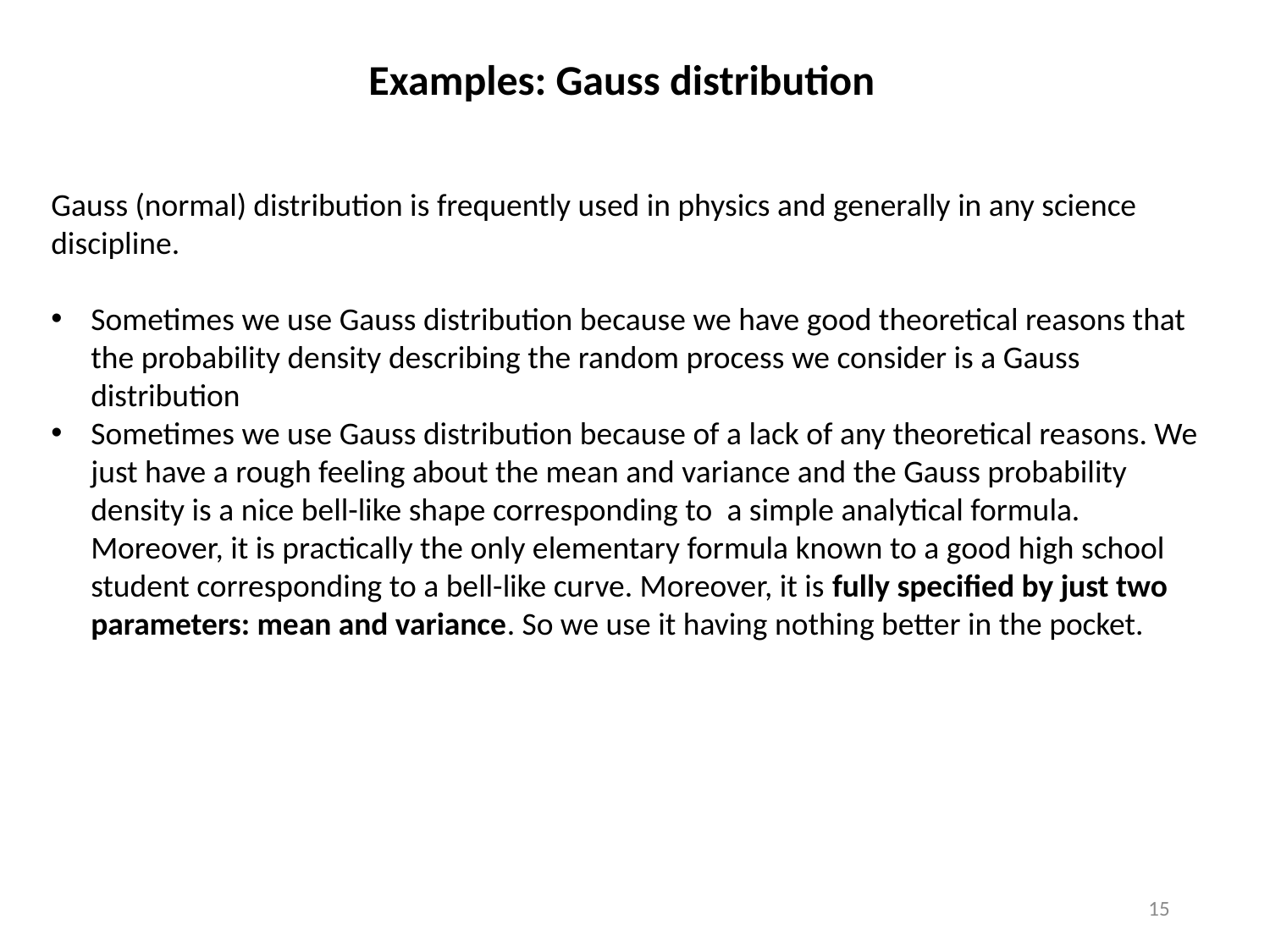

Examples: Gauss distribution
Gauss (normal) distribution is frequently used in physics and generally in any science discipline.

Sometimes we use Gauss distribution because we have good theoretical reasons that the probability density describing the random process we consider is a Gauss distribution
Sometimes we use Gauss distribution because of a lack of any theoretical reasons. We just have a rough feeling about the mean and variance and the Gauss probability density is a nice bell-like shape corresponding to  a simple analytical formula. Moreover, it is practically the only elementary formula known to a good high school student corresponding to a bell-like curve. Moreover, it is fully specified by just two parameters: mean and variance. So we use it having nothing better in the pocket.
15